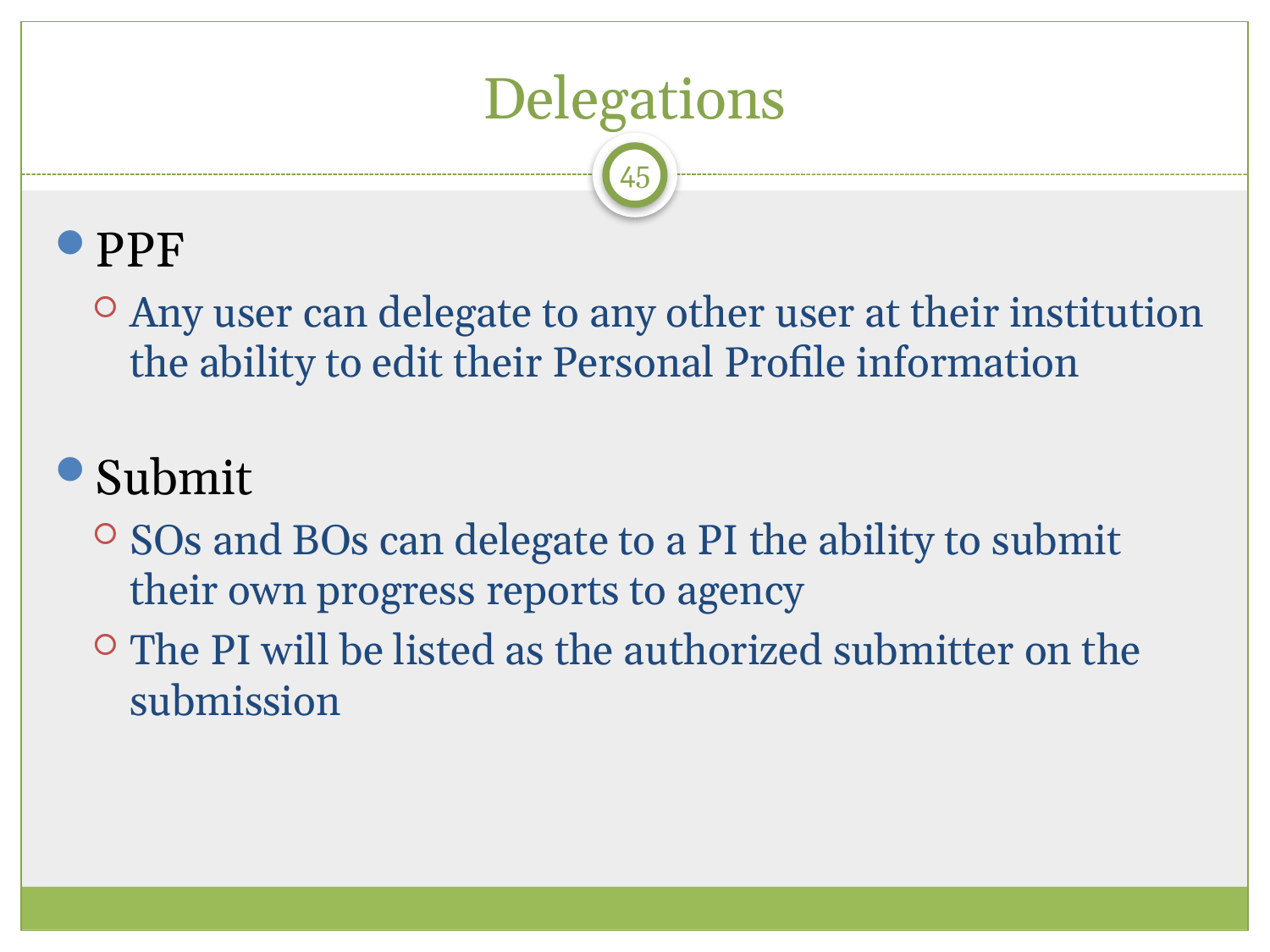

# Delegations
45
PPF
Any user can delegate to any other user at their institution the ability to edit their Personal Profile information
Submit
SOs and BOs can delegate to a PI the ability to submit their own progress reports to agency
The PI will be listed as the authorized submitter on the submission